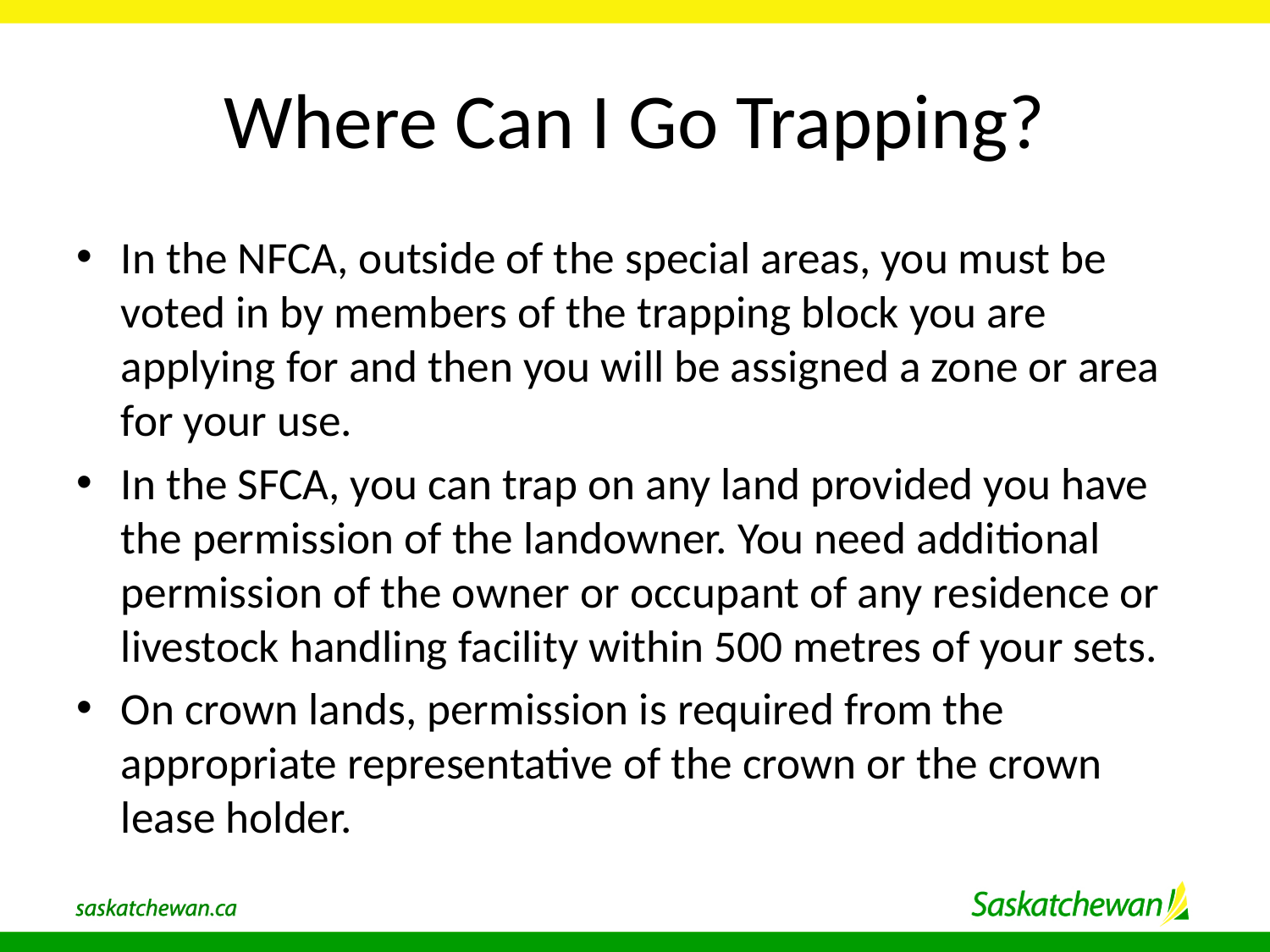

# Where Can I Go Trapping?
In the NFCA, outside of the special areas, you must be voted in by members of the trapping block you are applying for and then you will be assigned a zone or area for your use.
In the SFCA, you can trap on any land provided you have the permission of the landowner. You need additional permission of the owner or occupant of any residence or livestock handling facility within 500 metres of your sets.
On crown lands, permission is required from the appropriate representative of the crown or the crown lease holder.